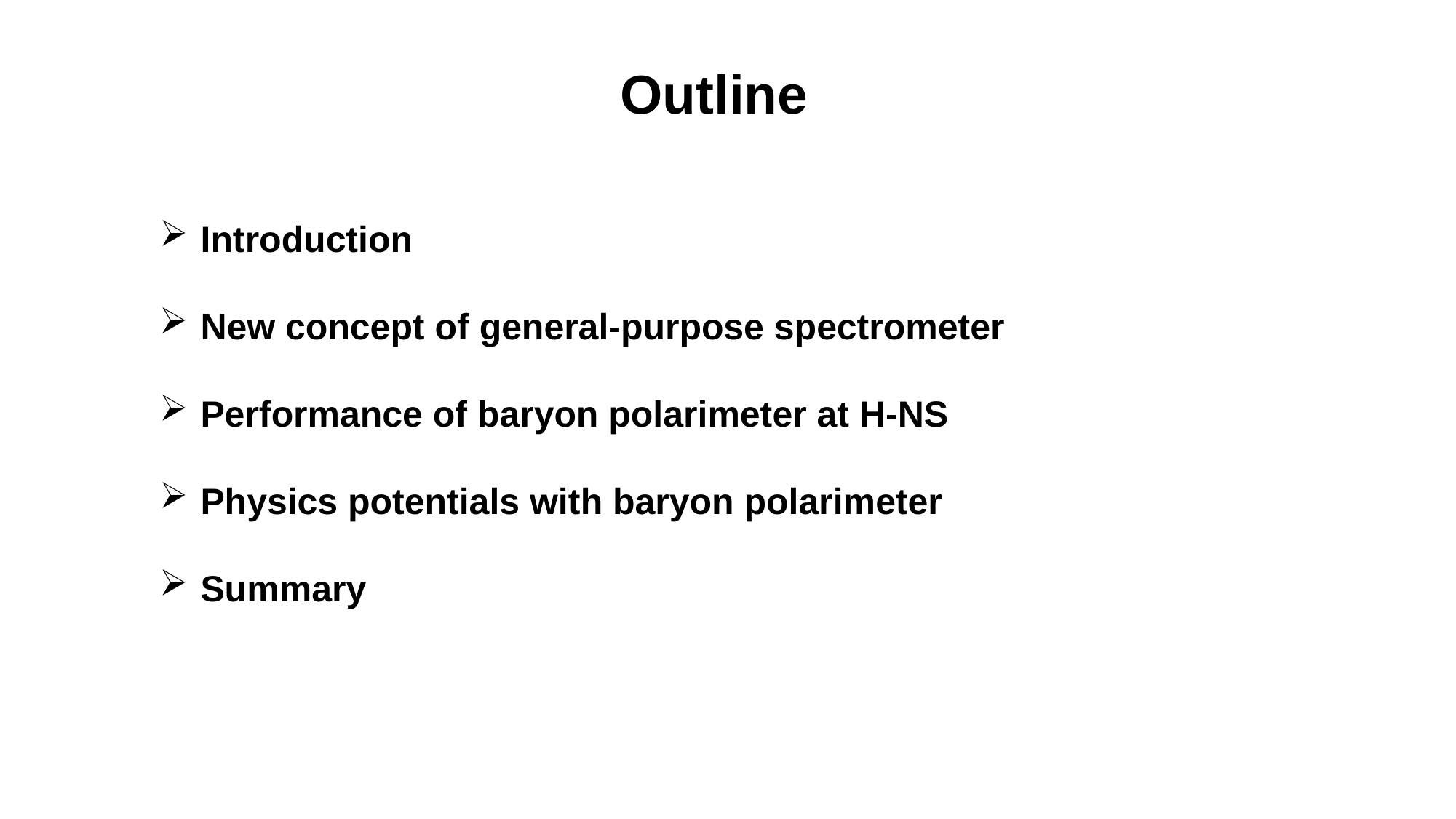

Outline
Introduction
New concept of general-purpose spectrometer
Performance of baryon polarimeter at H-NS
Physics potentials with baryon polarimeter
Summary